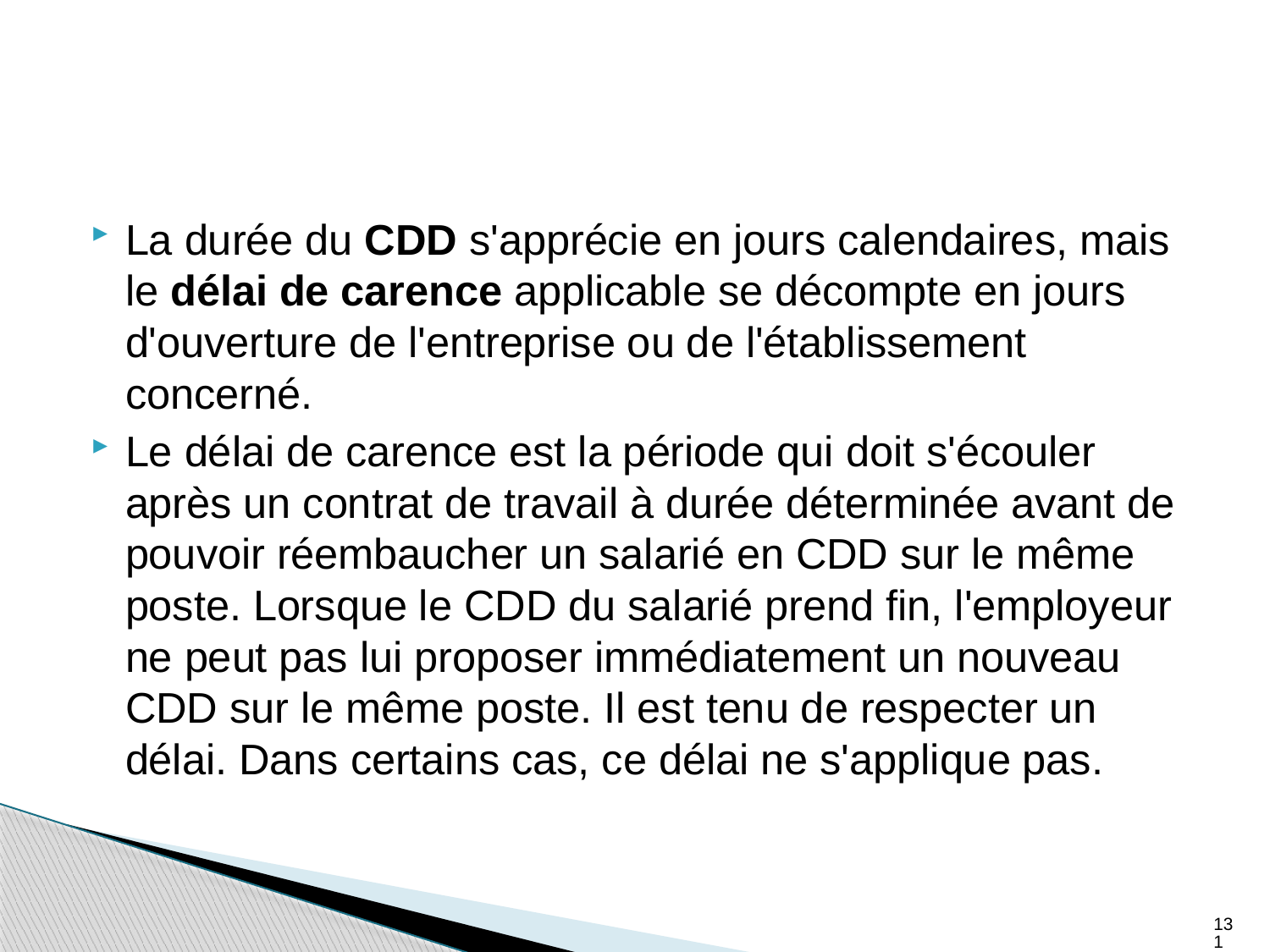

#
La durée du CDD s'apprécie en jours calendaires, mais le délai de carence applicable se décompte en jours d'ouverture de l'entreprise ou de l'établissement concerné.
Le délai de carence est la période qui doit s'écouler après un contrat de travail à durée déterminée avant de pouvoir réembaucher un salarié en CDD sur le même poste. Lorsque le CDD du salarié prend fin, l'employeur ne peut pas lui proposer immédiatement un nouveau CDD sur le même poste. Il est tenu de respecter un délai. Dans certains cas, ce délai ne s'applique pas.
131